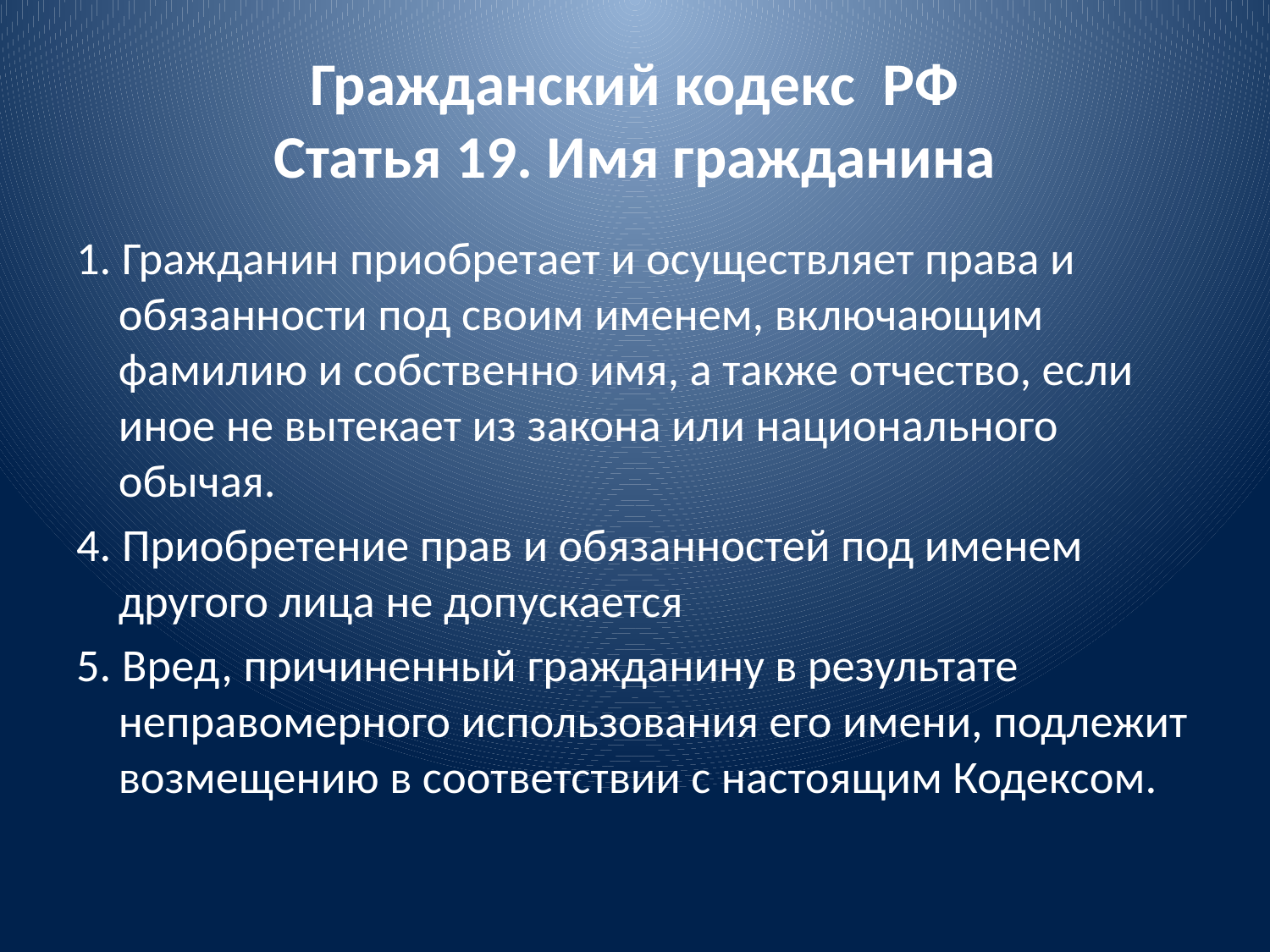

# Гражданский кодекс  РФ Статья 19. Имя гражданина
1. Гражданин приобретает и осуществляет права и обязанности под своим именем, включающим фамилию и собственно имя, а также отчество, если иное не вытекает из закона или национального обычая.
4. Приобретение прав и обязанностей под именем другого лица не допускается
5. Вред, причиненный гражданину в результате неправомерного использования его имени, подлежит возмещению в соответствии с настоящим Кодексом.